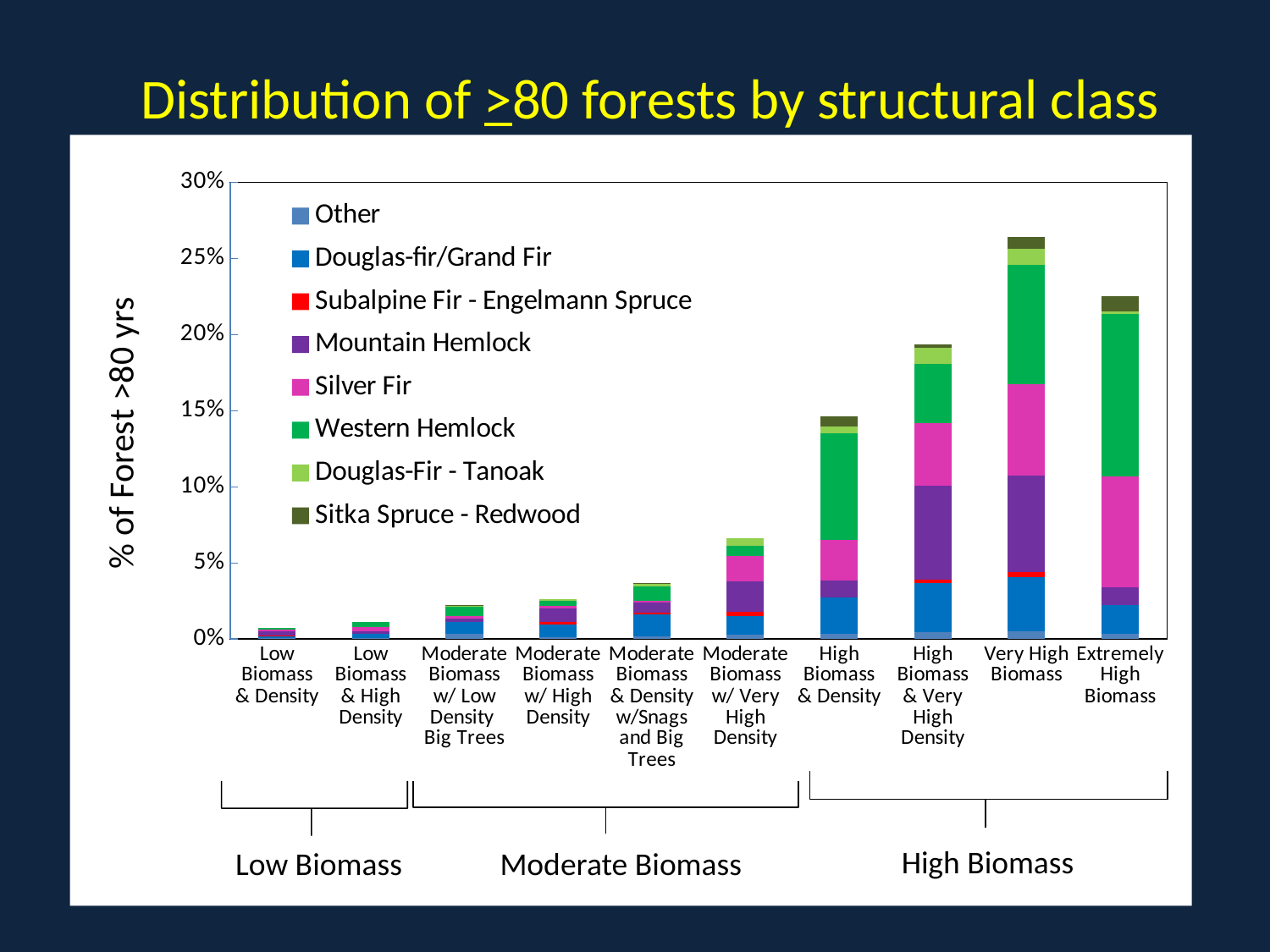

# Distribution of >80 forests by structural class

### Chart

| Category | Other | Douglas-fir/Grand Fir | Subalpine Fir - Engelmann Spruce | Mountain Hemlock | Silver Fir | Western Hemlock | Douglas-Fir - Tanoak | Sitka Spruce - Redwood |
|---|---|---|---|---|---|---|---|---|
| Low Biomass & Density | 0.000415282392026578 | 0.00124584717607973 | 0.000830564784053157 | 0.00290697674418605 | 0.000830564784053157 | 0.00124584717607973 | 0.0 | 0.0 |
| Low Biomass & High Density | 0.000415282392026578 | 0.00290697674418605 | 0.0 | 0.00166112956810631 | 0.00290697674418605 | 0.00332225913621262 | 0.0 | 0.0 |
| Moderate Biomass w/ Low Density  Big Trees | 0.0037375415282392 | 0.00747508305647841 | 0.0 | 0.00249169435215947 | 0.00166112956810631 | 0.00622923588039867 | 0.000415282392026578 | 0.000415282392026578 |
| Moderate Biomass w/ High Density | 0.00124584717607973 | 0.00830564784053157 | 0.00166112956810631 | 0.00872093023255814 | 0.00207641196013289 | 0.00290697674418605 | 0.00124584717607973 | 0.0 |
| Moderate Biomass & Density w/Snags and Big Trees | 0.00166112956810631 | 0.0145348837209302 | 0.00124584717607973 | 0.00664451827242525 | 0.00124584717607973 | 0.00913621262458472 | 0.00166112956810631 | 0.000830564784053157 |
| Moderate Biomass w/ Very High Density | 0.00290697674418605 | 0.0120431893687708 | 0.00290697674418605 | 0.0199335548172758 | 0.0166112956810631 | 0.00705980066445183 | 0.00456810631229236 | 0.0 |
| High Biomass & Density | 0.00332225913621262 | 0.0240863787375415 | 0.0 | 0.0112126245847176 | 0.026578073089701 | 0.0701827242524917 | 0.00456810631229236 | 0.00664451827242525 |
| High Biomass & Very High Density | 0.00456810631229236 | 0.0323920265780731 | 0.00207641196013289 | 0.0618770764119601 | 0.0411129568106313 | 0.0386212624584718 | 0.010797342192691 | 0.00207641196013289 |
| Very High Biomass | 0.00498338870431894 | 0.0357142857142857 | 0.00332225913621262 | 0.0635382059800665 | 0.0602159468438538 | 0.0780730897009967 | 0.010797342192691 | 0.00747508305647841 |
| Extremely High Biomass | 0.00332225913621262 | 0.0191029900332226 | 0.0 | 0.0116279069767442 | 0.0730897009966778 | 0.106312292358804 | 0.00207641196013289 | 0.00996677740863787 |

High Biomass
Moderate Biomass
Low Biomass